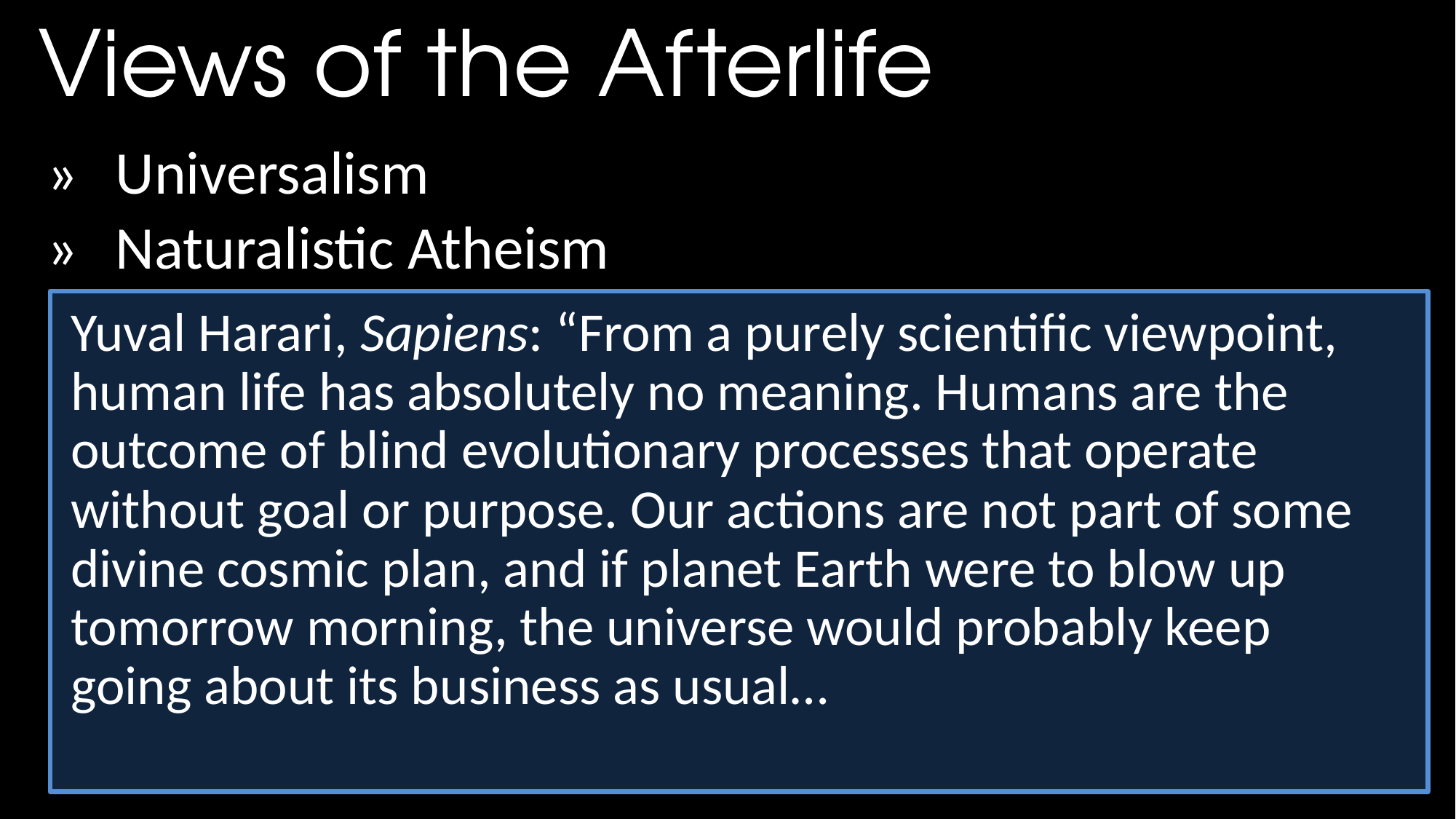

Views of the Afterlife
»	Universalism
»	Naturalistic Atheism

Yuval Harari, Sapiens: “From a purely scientific viewpoint, human life has absolutely no meaning. Humans are the outcome of blind evolutionary processes that operate without goal or purpose. Our actions are not part of some divine cosmic plan, and if planet Earth were to blow up tomorrow morning, the universe would probably keep going about its business as usual…